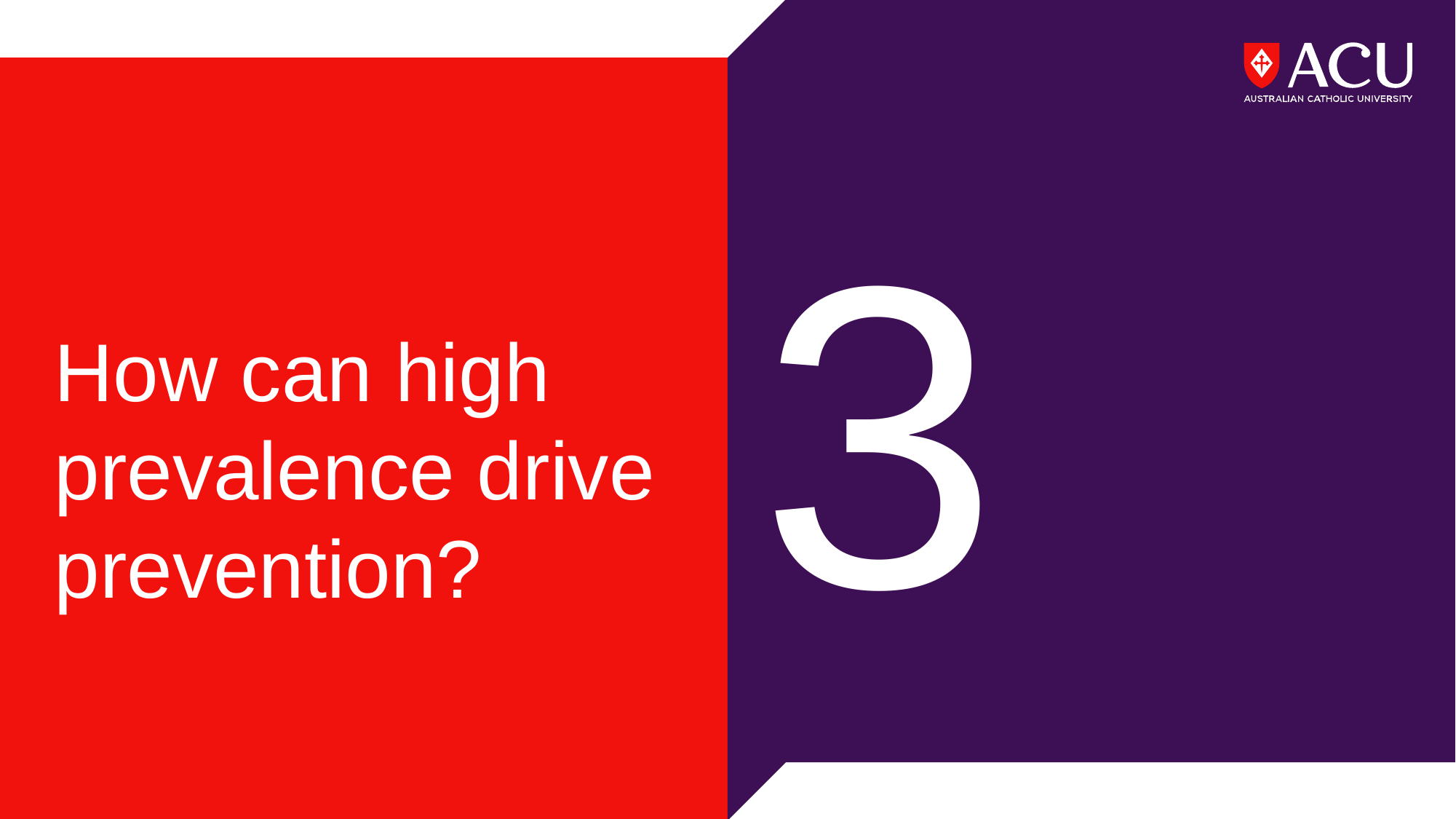

# 3
How can high prevalence drive prevention?